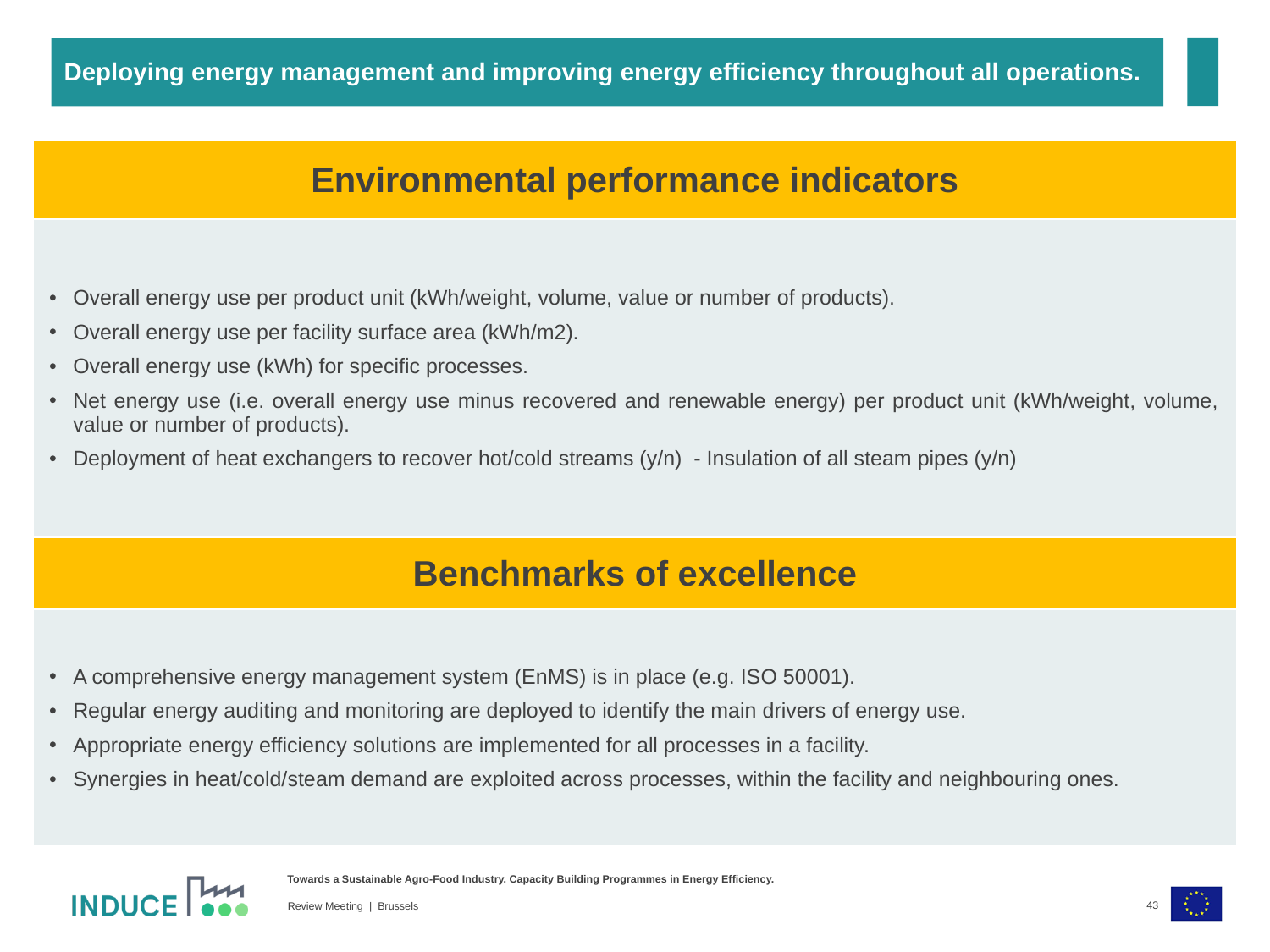

Deploying energy management and improving energy efficiency throughout all operations.
| Environmental performance indicators |
| --- |
| Overall energy use per product unit (kWh/weight, volume, value or number of products). Overall energy use per facility surface area (kWh/m2). Overall energy use (kWh) for specific processes. Net energy use (i.e. overall energy use minus recovered and renewable energy) per product unit (kWh/weight, volume, value or number of products). Deployment of heat exchangers to recover hot/cold streams (y/n) - Insulation of all steam pipes (y/n) |
| Benchmarks of excellence |
| --- |
| A comprehensive energy management system (EnMS) is in place (e.g. ISO 50001). Regular energy auditing and monitoring are deployed to identify the main drivers of energy use. Appropriate energy efficiency solutions are implemented for all processes in a facility. Synergies in heat/cold/steam demand are exploited across processes, within the facility and neighbouring ones. |
43
Review Meeting  |  Brussels